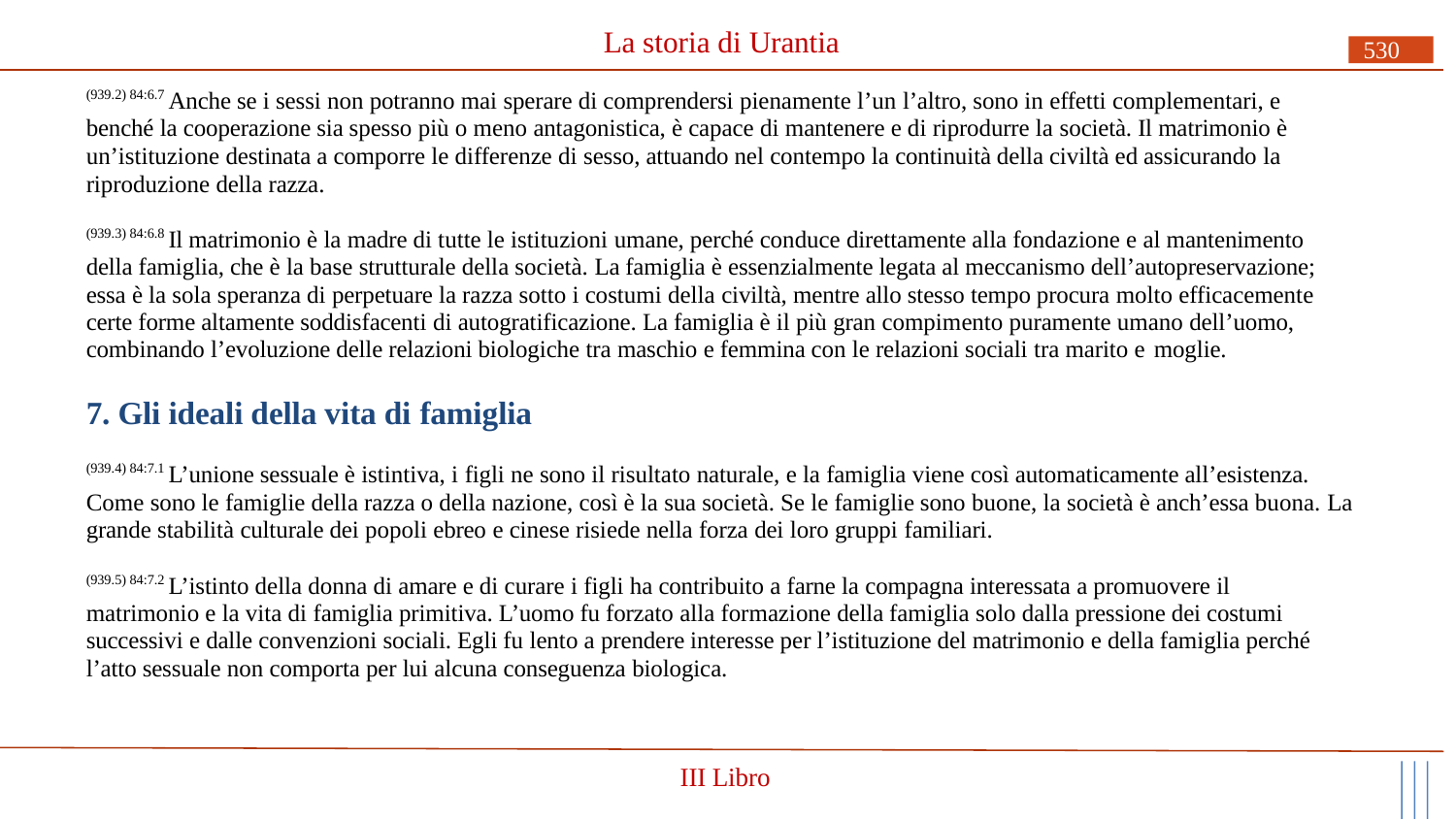

# La storia di Urantia
530

(939.2) 84:6.7 Anche se i sessi non potranno mai sperare di comprendersi pienamente l’un l’altro, sono in effetti complementari, e  benché la cooperazione sia spesso più o meno antagonistica, è capace di mantenere e di riprodurre la società. Il matrimonio è  un’istituzione destinata a comporre le differenze di sesso, attuando nel contempo la continuità della civiltà ed assicurando la  riproduzione della razza.

(939.3) 84:6.8 Il matrimonio è la madre di tutte le istituzioni umane, perché conduce direttamente alla fondazione e al mantenimento  della famiglia, che è la base strutturale della società. La famiglia è essenzialmente legata al meccanismo dell’autopreservazione;  essa è la sola speranza di perpetuare la razza sotto i costumi della civiltà, mentre allo stesso tempo procura molto efficacemente  certe forme altamente soddisfacenti di autogratificazione. La famiglia è il più gran compimento puramente umano dell’uomo,  combinando l’evoluzione delle relazioni biologiche tra maschio e femmina con le relazioni sociali tra marito e moglie.

7. Gli ideali della vita di famiglia
(939.4) 84:7.1 L’unione sessuale è istintiva, i figli ne sono il risultato naturale, e la famiglia viene così automaticamente all’esistenza.  Come sono le famiglie della razza o della nazione, così è la sua società. Se le famiglie sono buone, la società è anch’essa buona. La  grande stabilità culturale dei popoli ebreo e cinese risiede nella forza dei loro gruppi familiari.

(939.5) 84:7.2 L’istinto della donna di amare e di curare i figli ha contribuito a farne la compagna interessata a promuovere il
matrimonio e la vita di famiglia primitiva. L’uomo fu forzato alla formazione della famiglia solo dalla pressione dei costumi  successivi e dalle convenzioni sociali. Egli fu lento a prendere interesse per l’istituzione del matrimonio e della famiglia perché  l’atto sessuale non comporta per lui alcuna conseguenza biologica.

III Libro